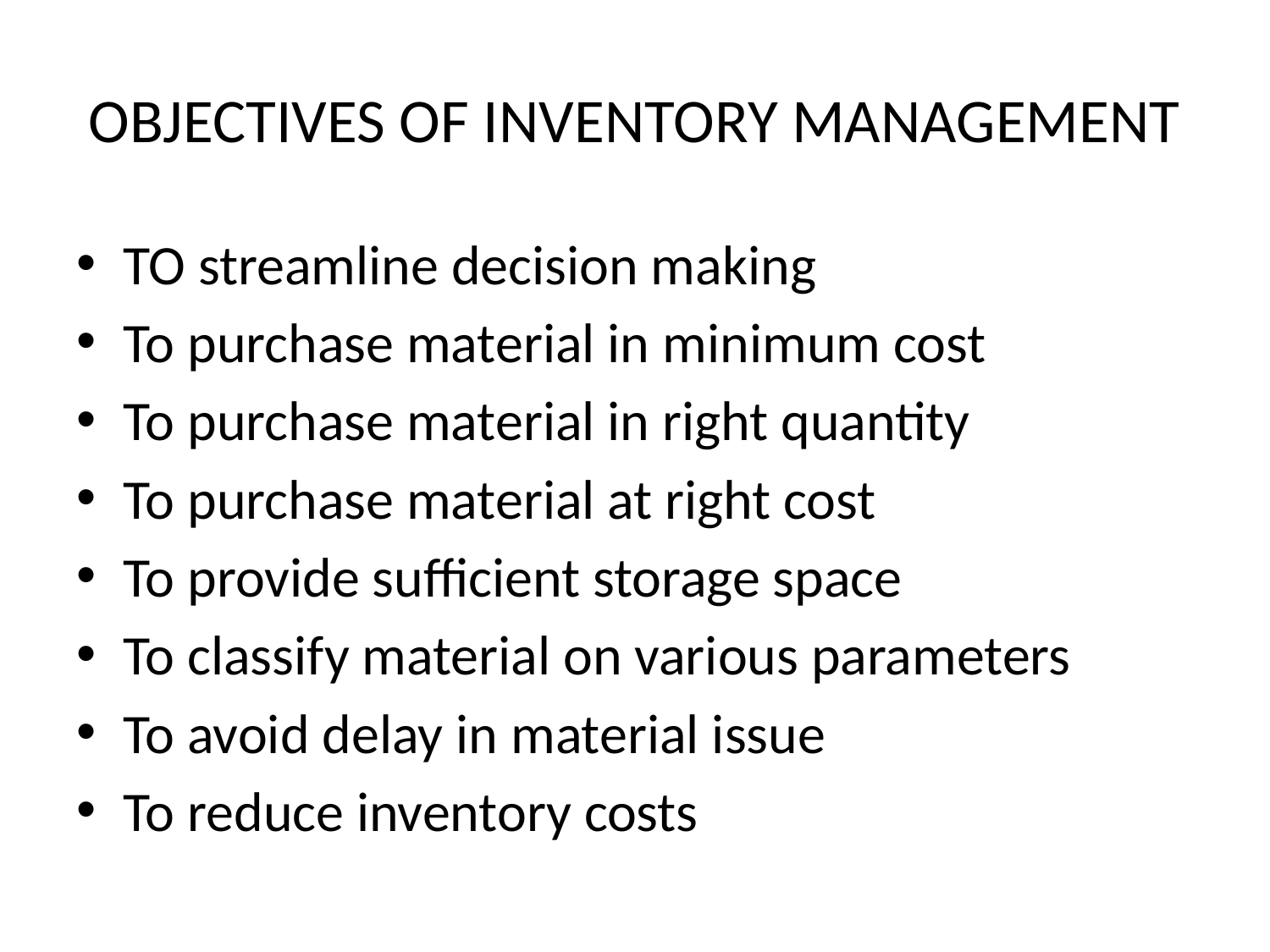

# OBJECTIVES OF INVENTORY MANAGEMENT
TO streamline decision making
To purchase material in minimum cost
To purchase material in right quantity
To purchase material at right cost
To provide sufficient storage space
To classify material on various parameters
To avoid delay in material issue
To reduce inventory costs